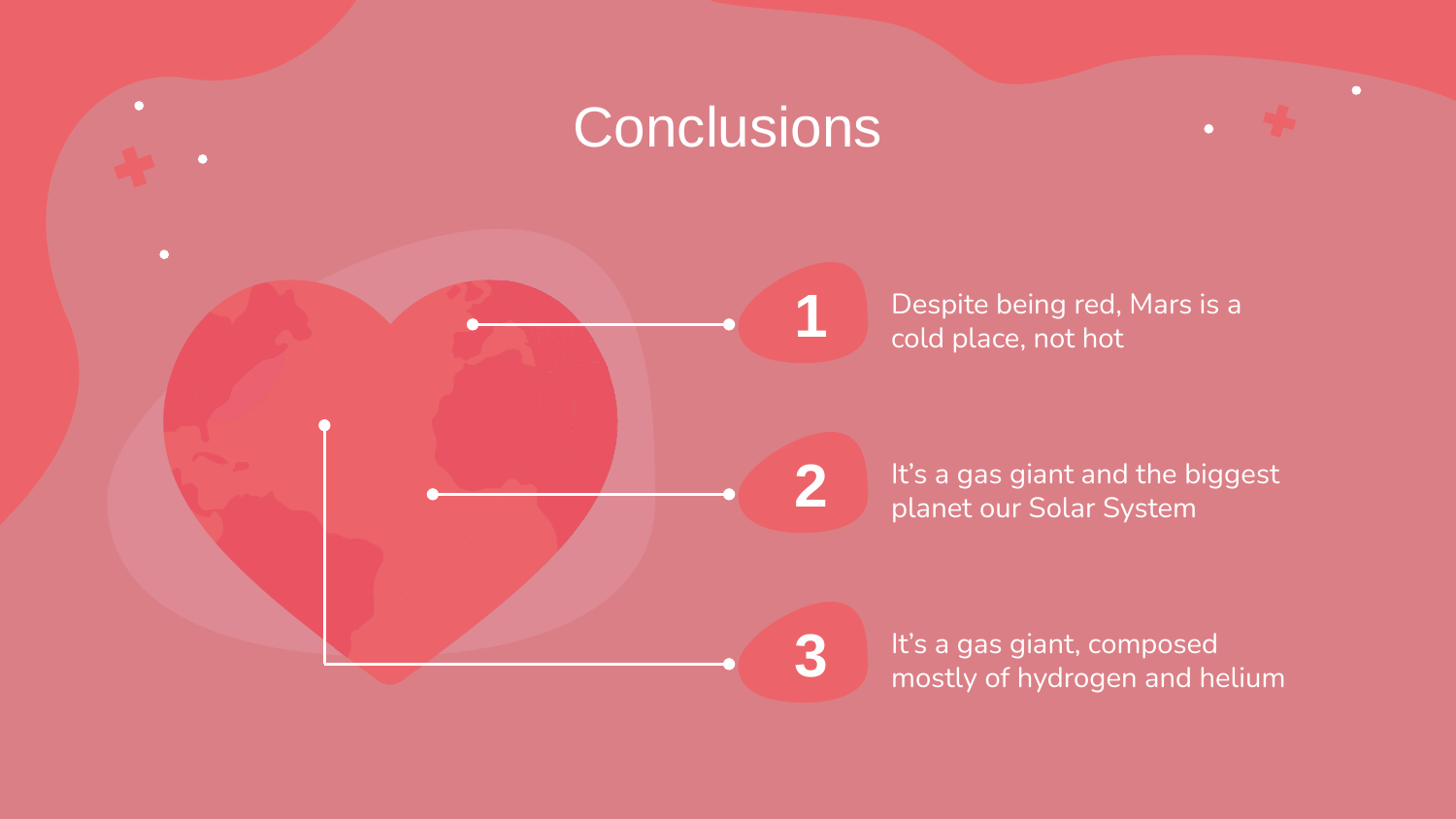

# Conclusions

Despite being red, Mars is a cold place, not hot
1

It’s a gas giant and the biggest planet our Solar System
2

It’s a gas giant, composed mostly of hydrogen and helium
3